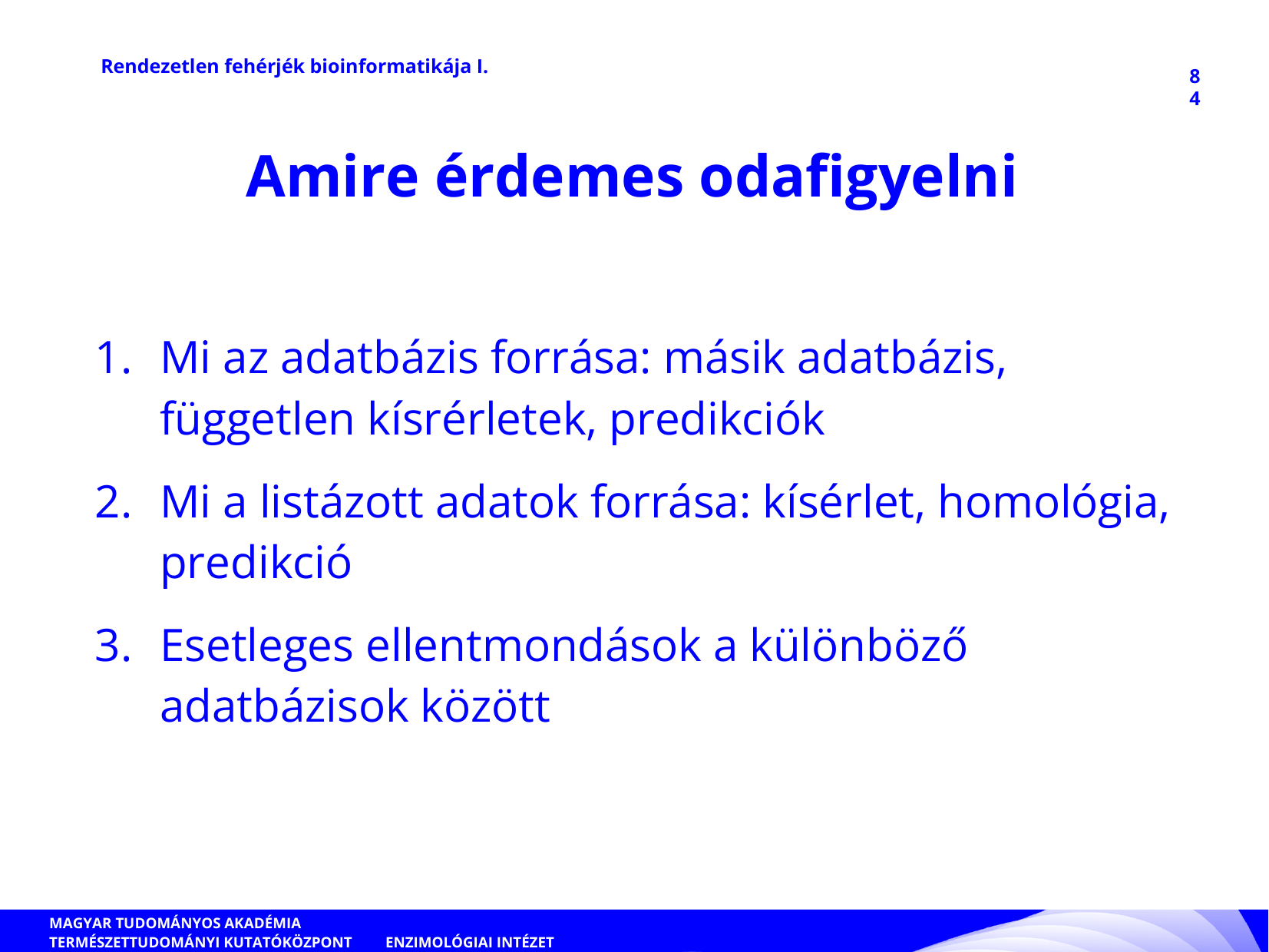

Rendezetlen fehérjék bioinformatikája I.
84
Amire érdemes odafigyelni
Mi az adatbázis forrása: másik adatbázis, független kísrérletek, predikciók
Mi a listázott adatok forrása: kísérlet, homológia, predikció
Esetleges ellentmondások a különböző adatbázisok között

ENZIMOLÓGIAI INTÉZET